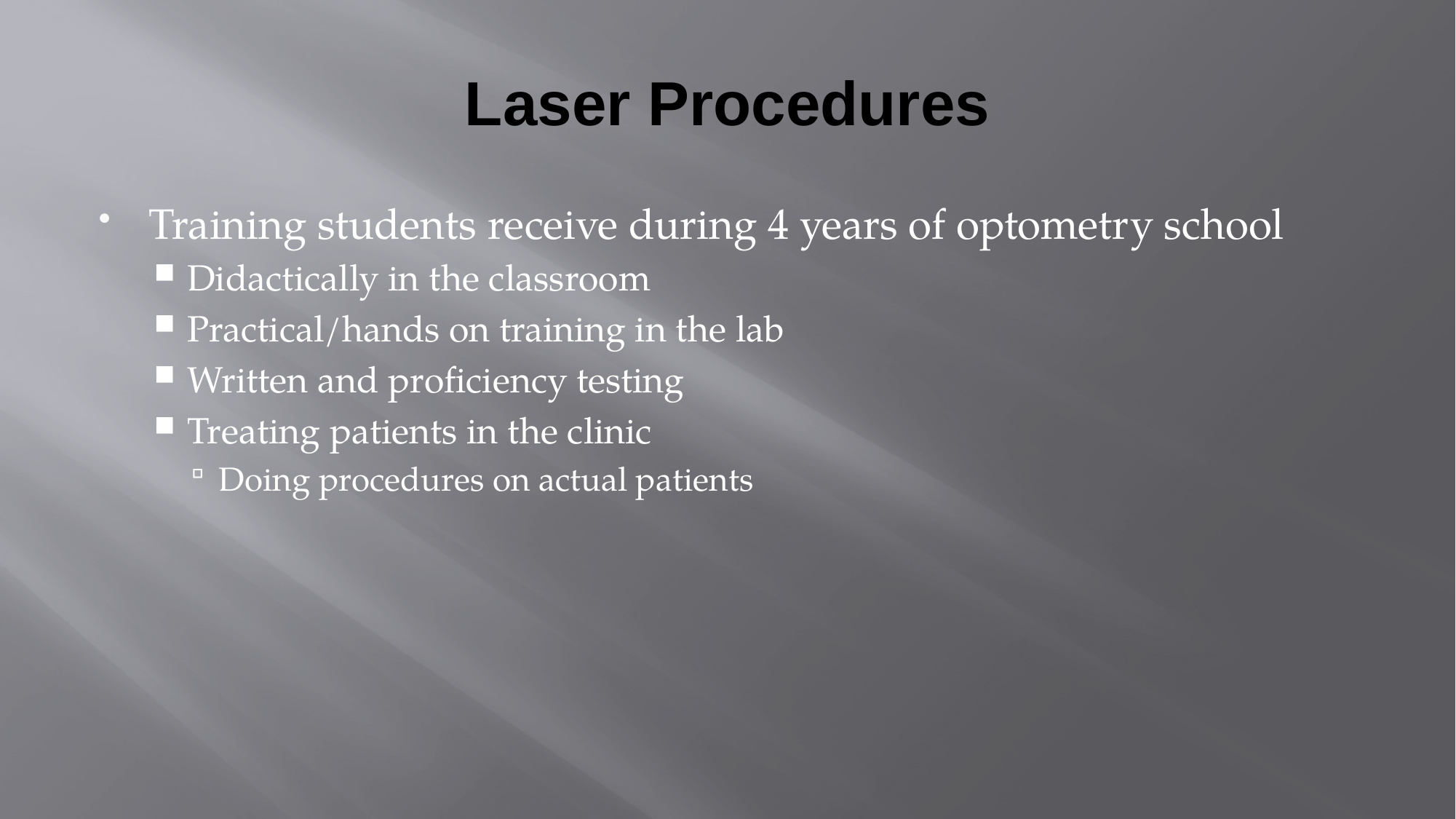

# Laser Procedures
Training students receive during 4 years of optometry school
Didactically in the classroom
Practical/hands on training in the lab
Written and proficiency testing
Treating patients in the clinic
Doing procedures on actual patients